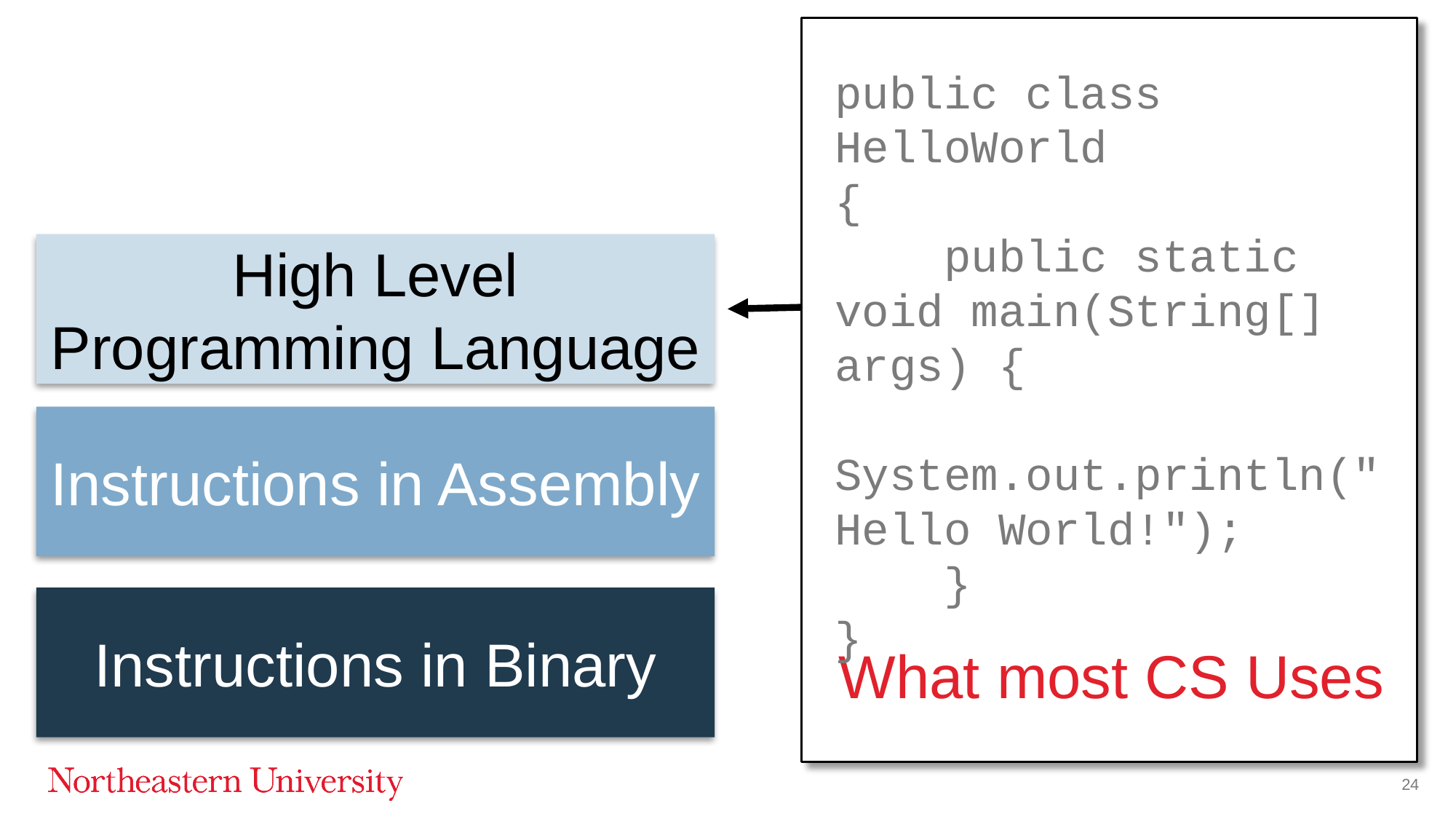

public class HelloWorld
{
	public static void main(String[] args) {
	System.out.println("Hello World!");
	}
}
High Level Programming Language
Instructions in Assembly
Instructions in Binary
What most CS Uses
24